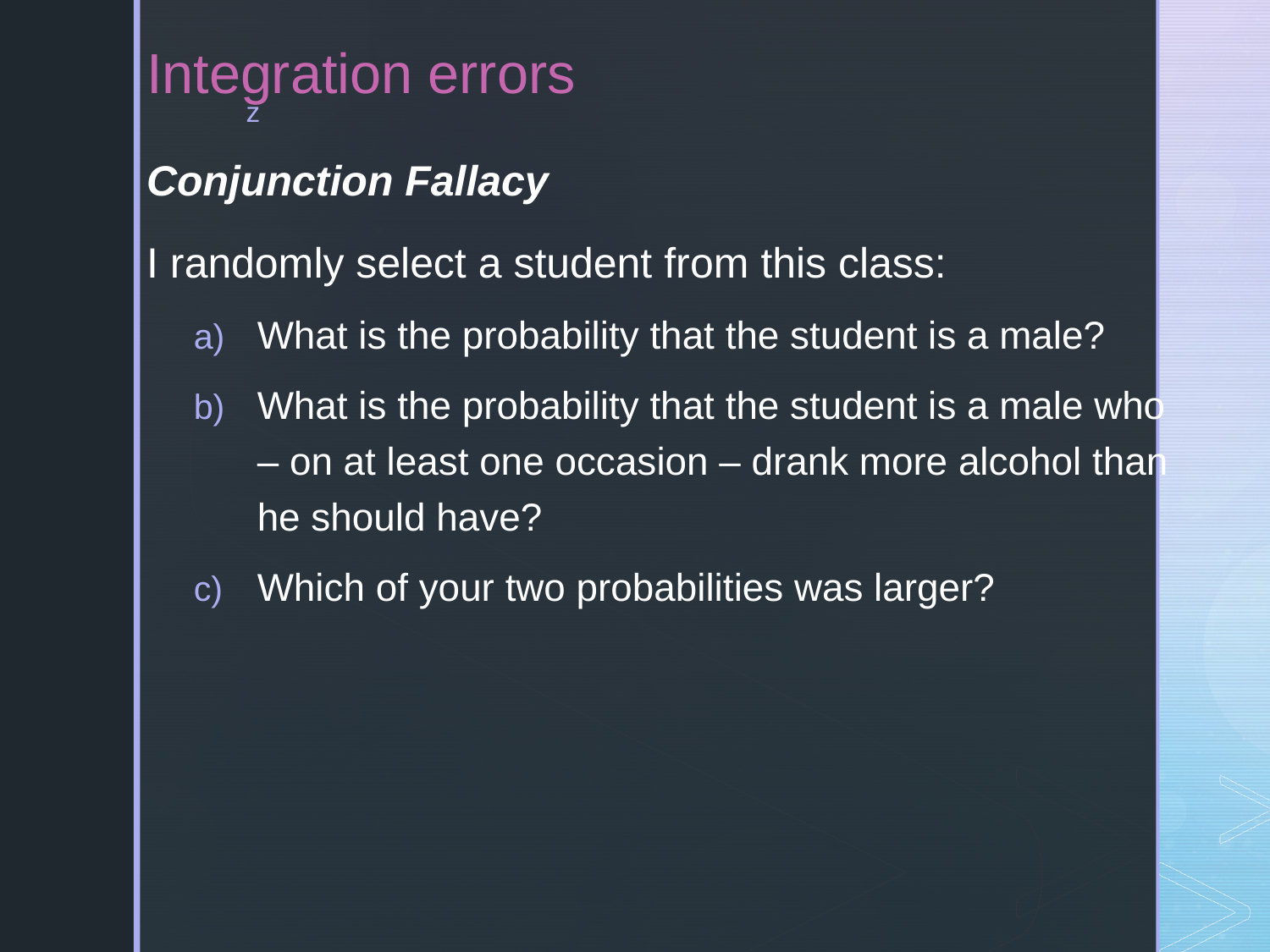

# Integration errors
Conjunction Fallacy
I randomly select a student from this class:
What is the probability that the student is a male?
What is the probability that the student is a male who – on at least one occasion – drank more alcohol than he should have?
Which of your two probabilities was larger?